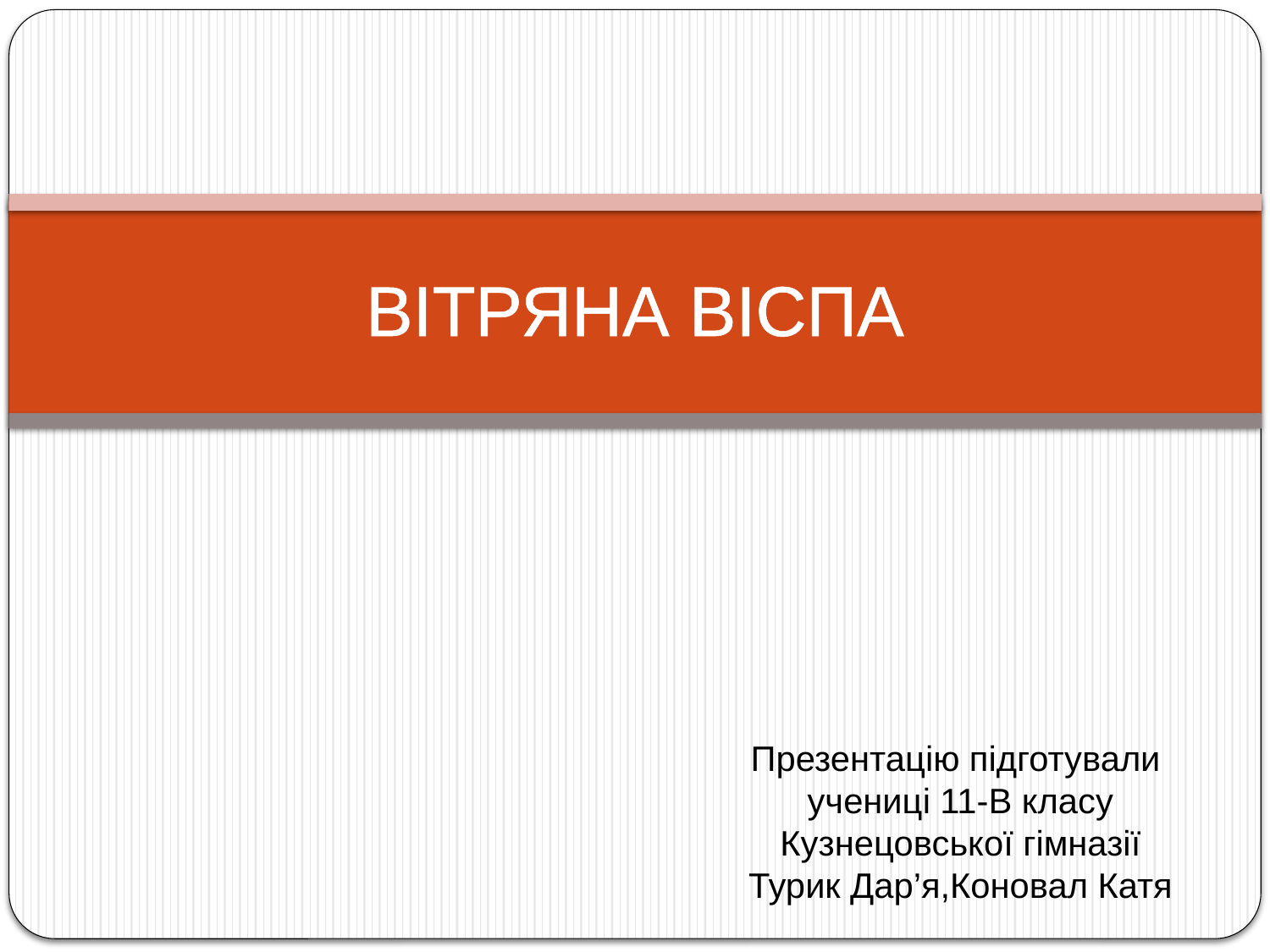

# ВІТРЯНА ВІСПА
Презентацію підготували
учениці 11-В класу
Кузнецовської гімназії
Турик Дар’я,Коновал Катя